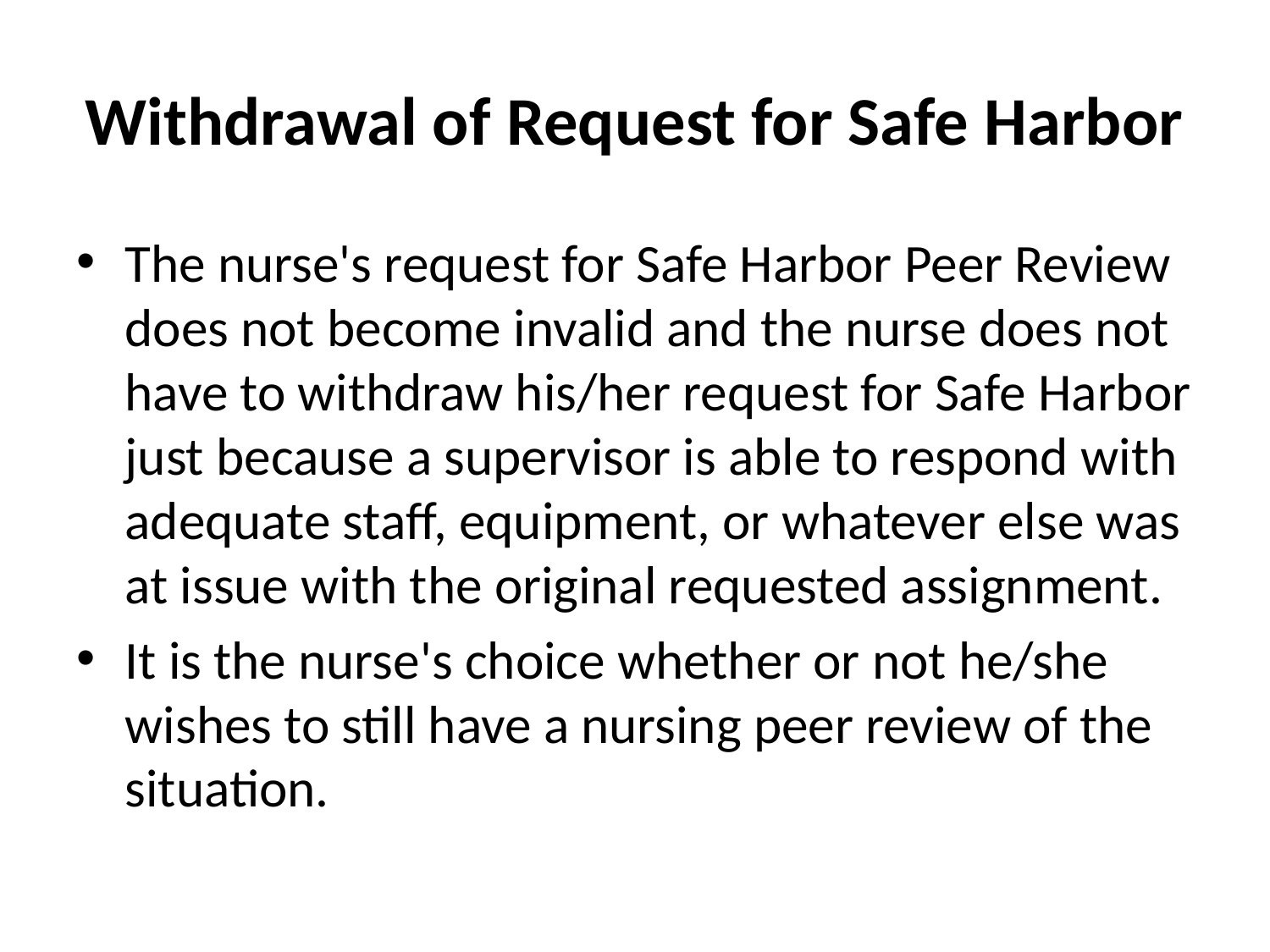

# Withdrawal of Request for Safe Harbor
The nurse's request for Safe Harbor Peer Review does not become invalid and the nurse does not have to withdraw his/her request for Safe Harbor just because a supervisor is able to respond with adequate staff, equipment, or whatever else was at issue with the original requested assignment.
It is the nurse's choice whether or not he/she wishes to still have a nursing peer review of the situation.